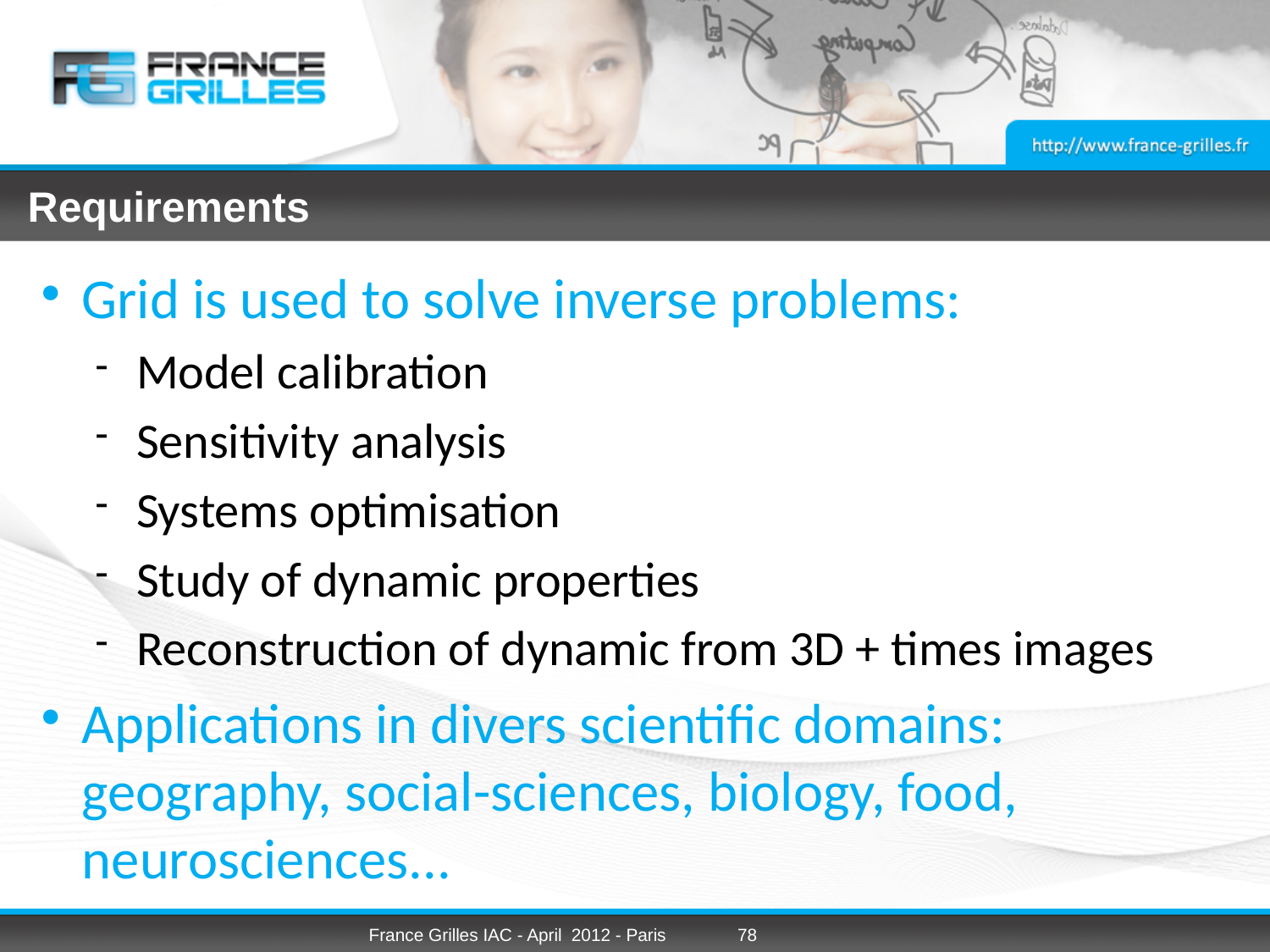

# Requirements
Grid is used to solve inverse problems:
Model calibration
Sensitivity analysis
Systems optimisation
Study of dynamic properties
Reconstruction of dynamic from 3D + times images
Applications in divers scientific domains: geography, social-sciences, biology, food, neurosciences...
France Grilles IAC - April  2012 - Paris
78